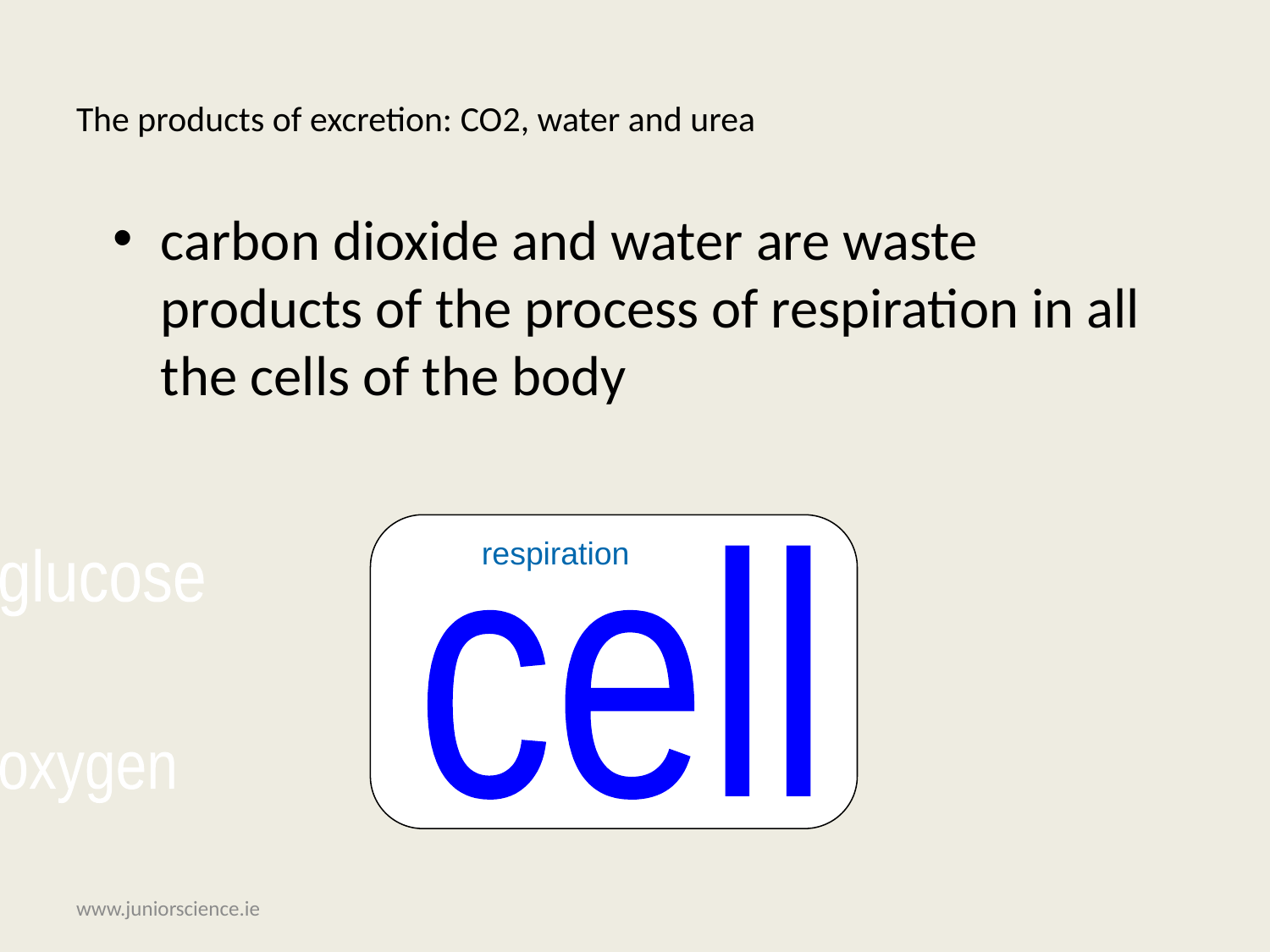

# The products of excretion: CO2, water and urea
carbon dioxide and water are waste products of the process of respiration in all the cells of the body

respiration
cell
glucose
oxygen
carbon dioxide
water
energy
www.juniorscience.ie